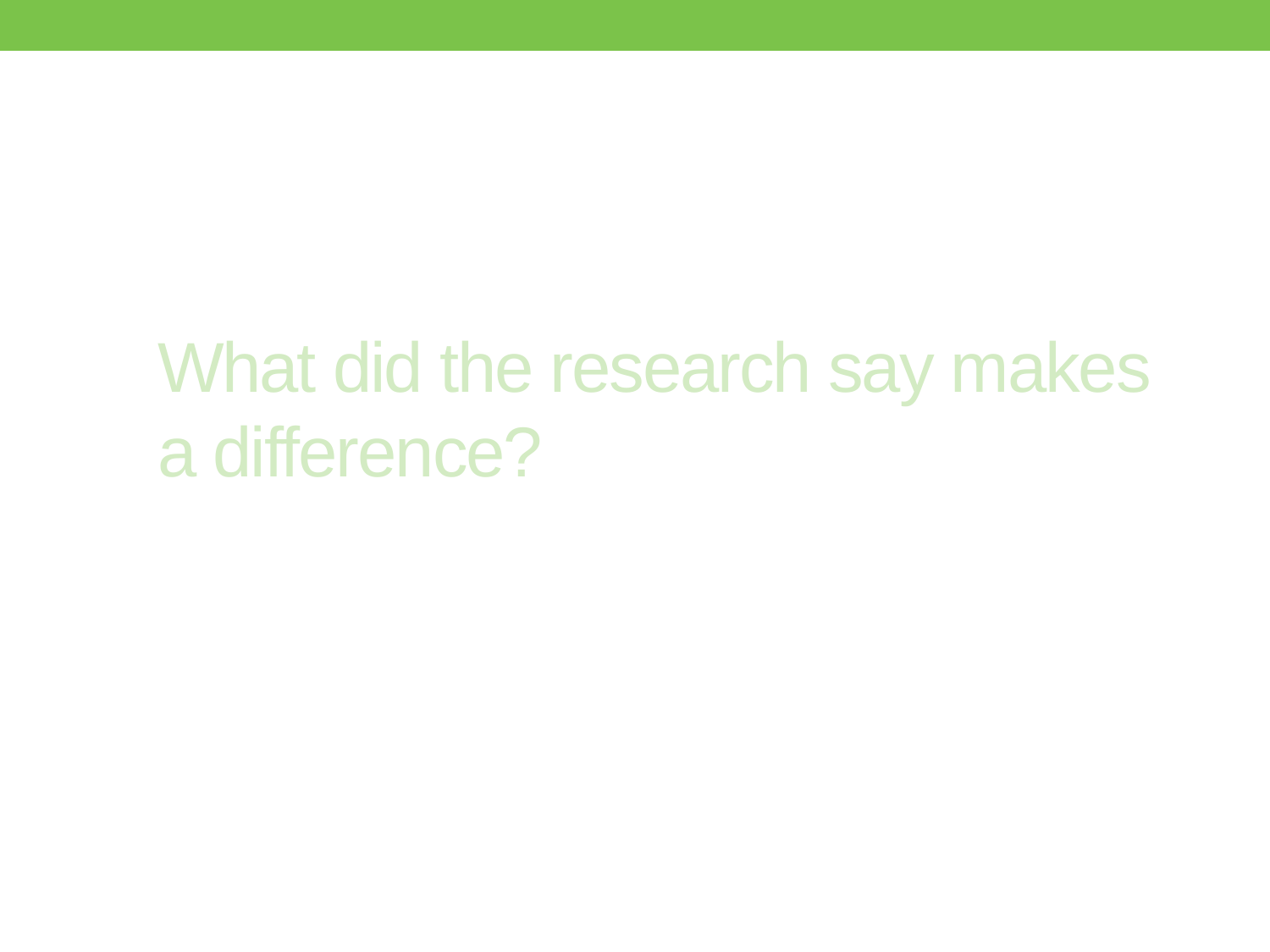

What did the research say makes a difference?